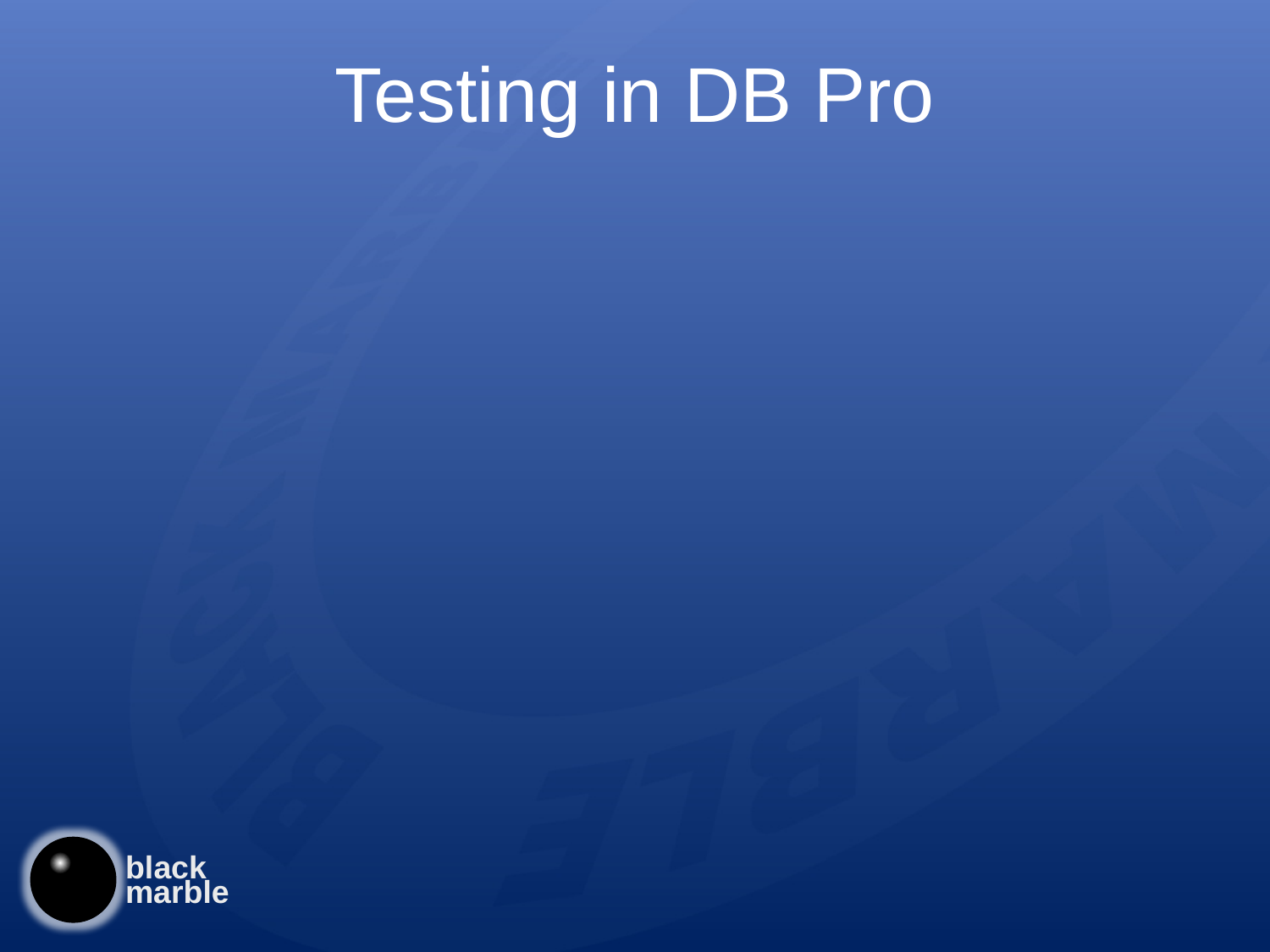

# Testing in DB Pro
Firstly remember that can test any CLR code before loading it into SQL Server
DBPro adds database tests that can be used to test any stored procedure, function, trigger or DB object
A single test project can contain a variety of test types
Can be used to auto generate test stubs